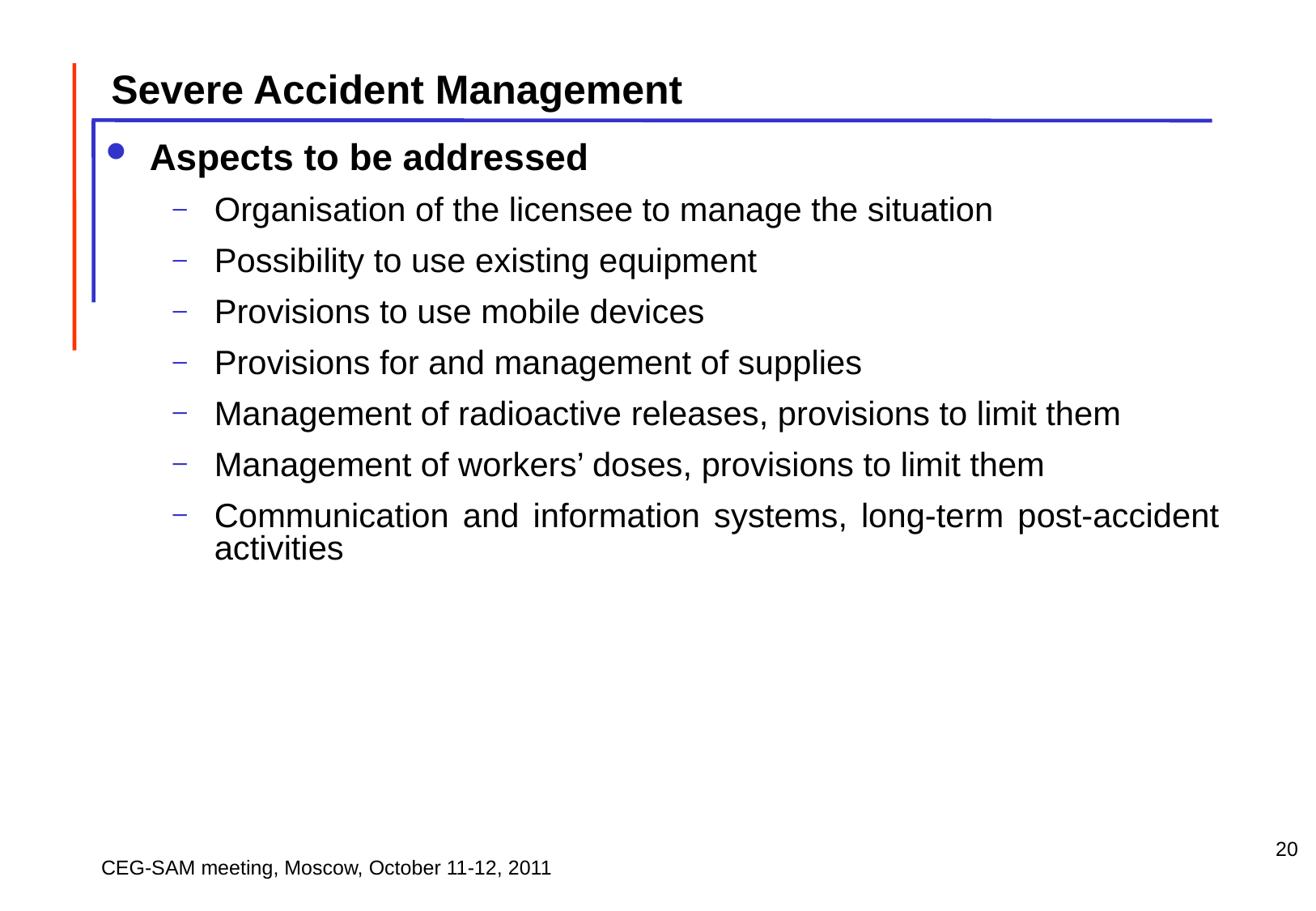

Severe Accident Management
Aspects to be addressed
Organisation of the licensee to manage the situation
Possibility to use existing equipment
Provisions to use mobile devices
Provisions for and management of supplies
Management of radioactive releases, provisions to limit them
Management of workers’ doses, provisions to limit them
Communication and information systems, long-term post-accident activities

20